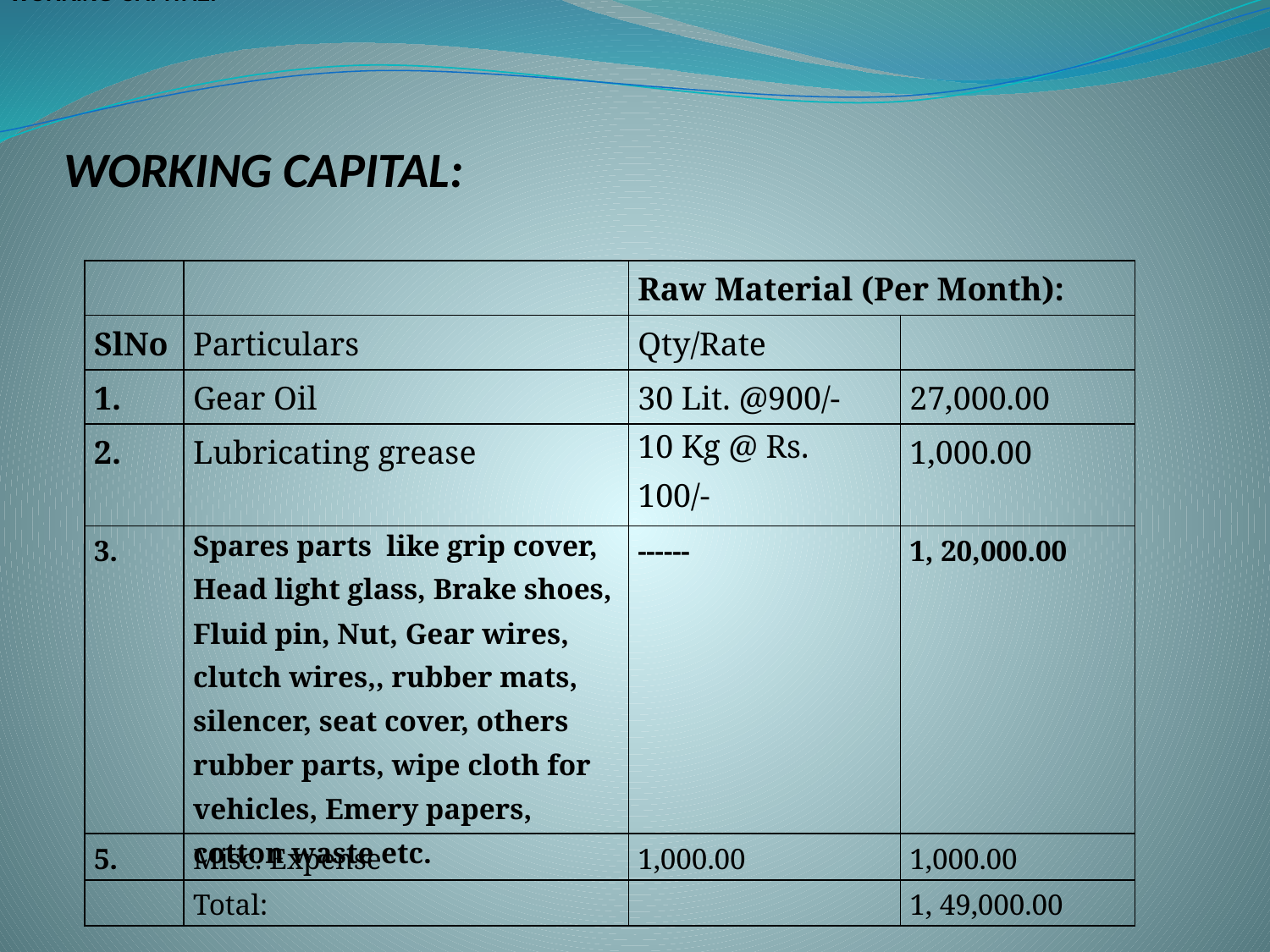

WORKING CAPITAL:

# WORKING CAPITAL:
|  |  | Raw Material (Per Month): |  |
| --- | --- | --- | --- |
| SlNo | Particulars | Qty/Rate |  |
| 1. | Gear Oil | 30 Lit. @900/- | 27,000.00 |
| 2. | Lubricating grease | 10 Kg @ Rs. 100/- | 1,000.00 |
| 3. | Spares parts like grip cover, Head light glass, Brake shoes, Fluid pin, Nut, Gear wires, clutch wires,, rubber mats, silencer, seat cover, others rubber parts, wipe cloth for vehicles, Emery papers, cotton waste etc. | ------ | 1, 20,000.00 |
| --- | --- | --- | --- |
| 5. | Misc. Expense | 1,000.00 | 1,000.00 |
|  | Total: |  | 1, 49,000.00 |